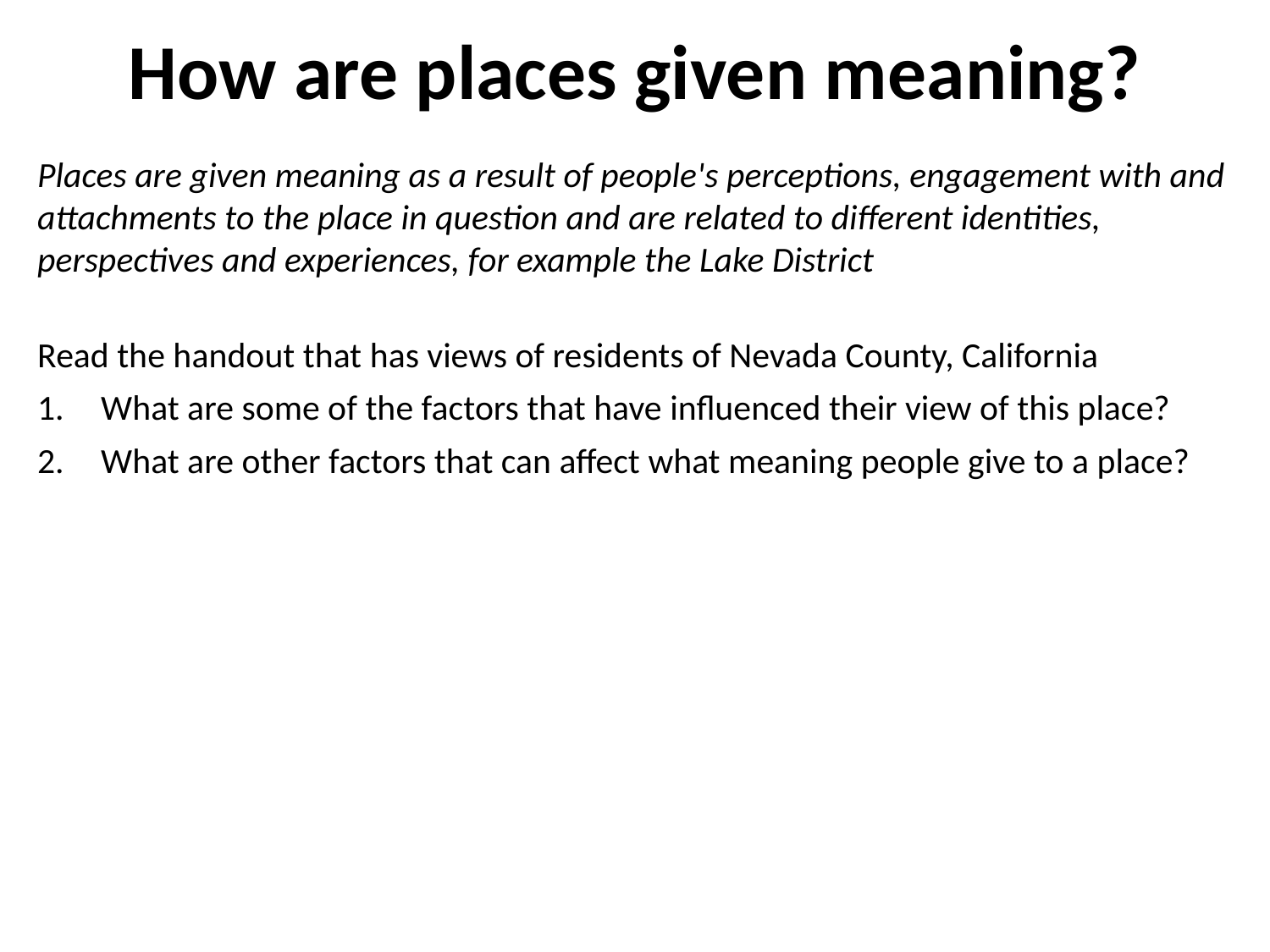

# How are places given meaning?
Places are given meaning as a result of people's perceptions, engagement with and attachments to the place in question and are related to different identities, perspectives and experiences, for example the Lake District
Read the handout that has views of residents of Nevada County, California
What are some of the factors that have influenced their view of this place?
What are other factors that can affect what meaning people give to a place?